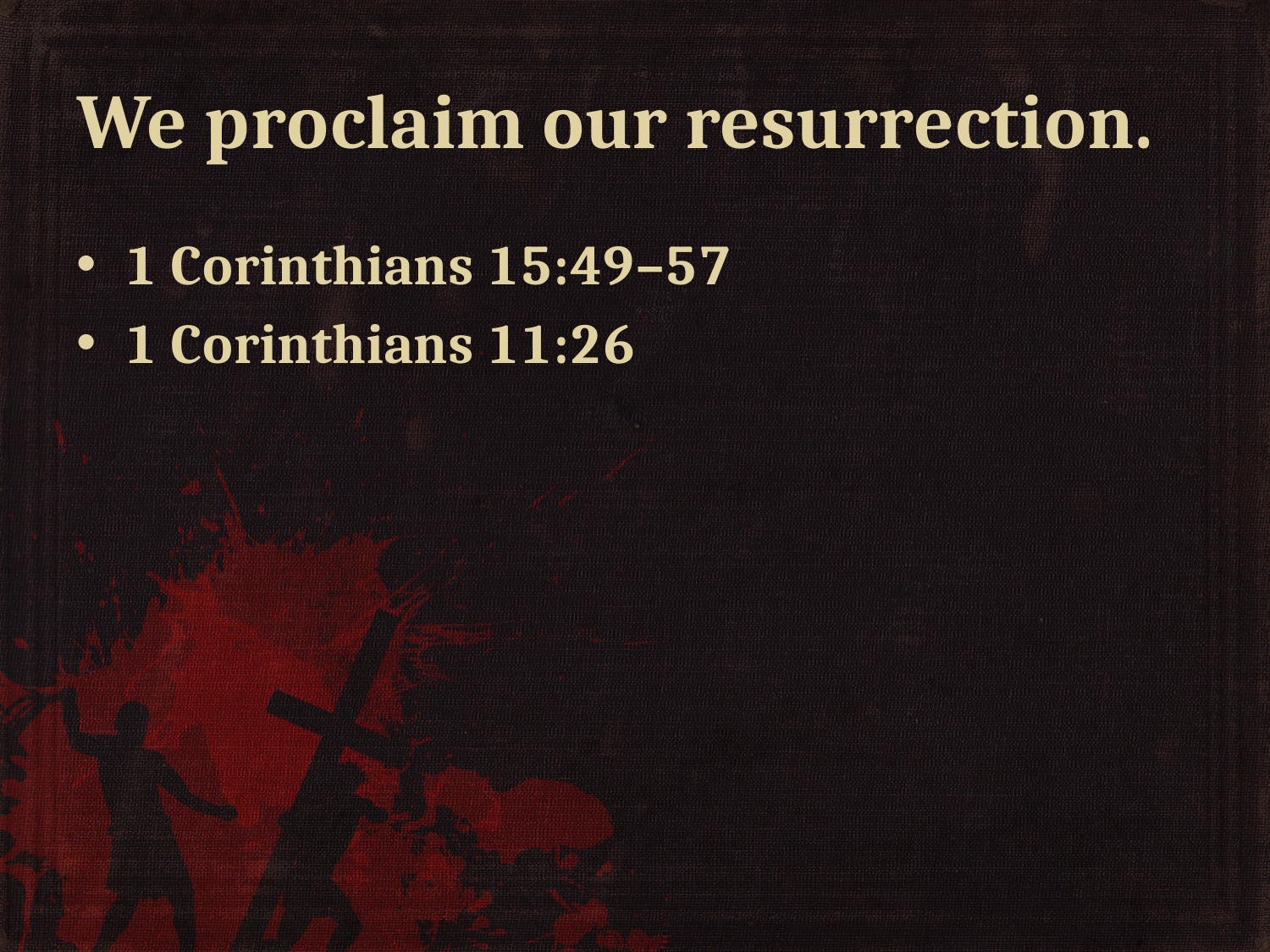

# We proclaim our resurrection.
1 Corinthians 15:49–57
1 Corinthians 11:26